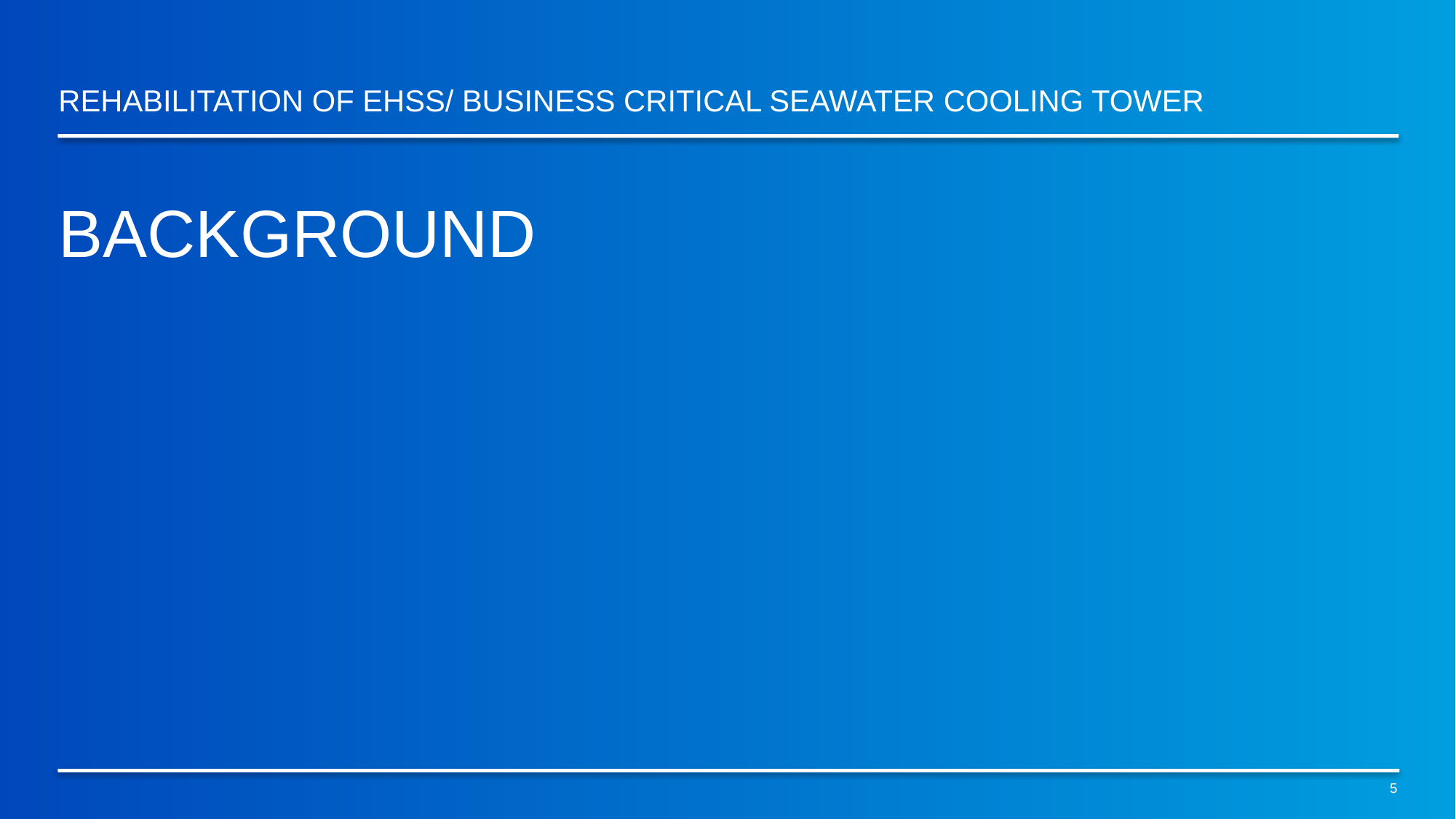

Rehabilitation of EHSS/ Business Critical Seawater Cooling Tower
# background